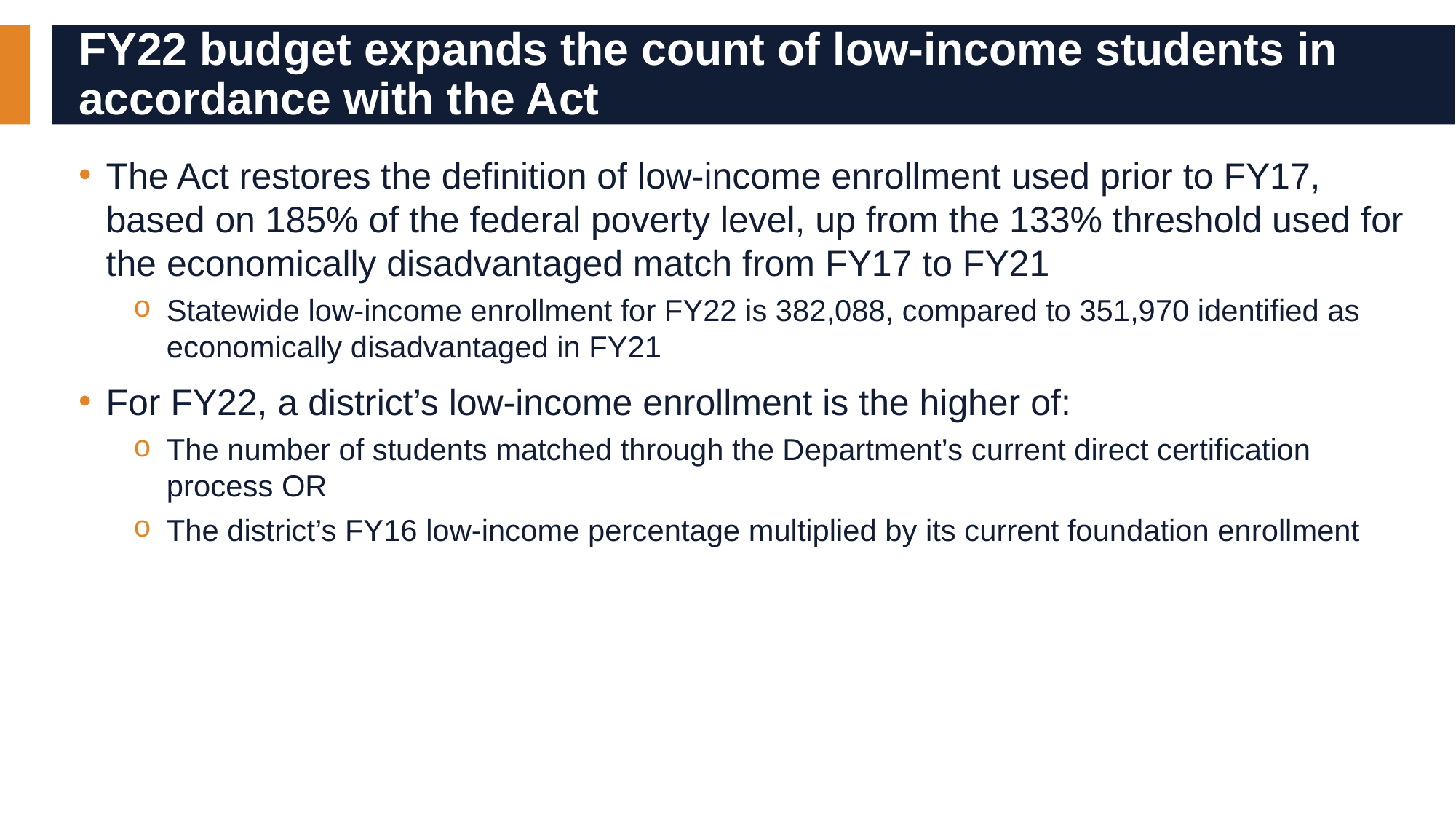

# FY22 budget expands the count of low-income students in accordance with the Act
The Act restores the definition of low-income enrollment used prior to FY17, based on 185% of the federal poverty level, up from the 133% threshold used for the economically disadvantaged match from FY17 to FY21
Statewide low-income enrollment for FY22 is 382,088, compared to 351,970 identified as economically disadvantaged in FY21
For FY22, a district’s low-income enrollment is the higher of:
The number of students matched through the Department’s current direct certification process OR
The district’s FY16 low-income percentage multiplied by its current foundation enrollment